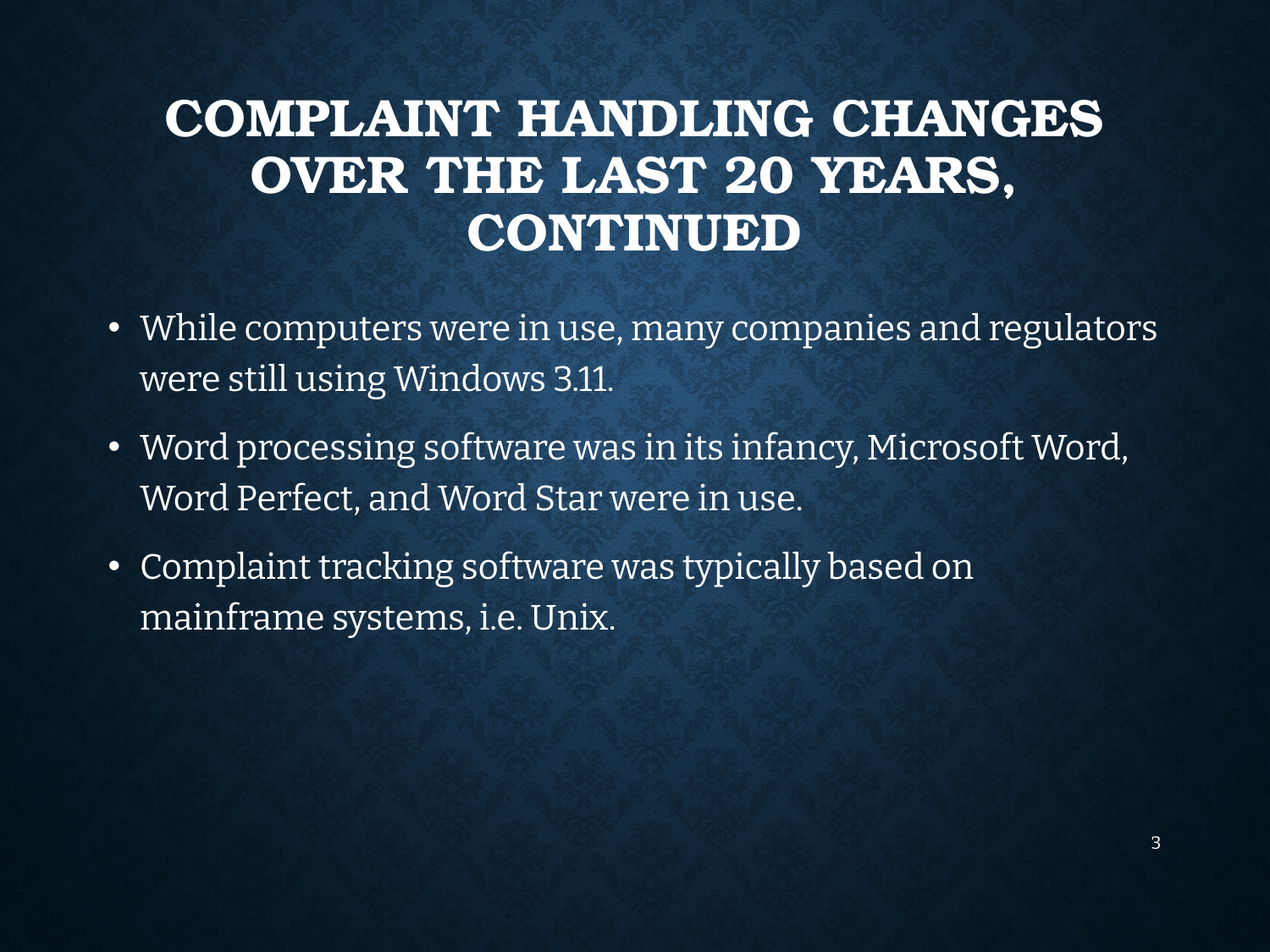

# Complaint Handling Changes Over The Last 20 Years, continued
While computers were in use, many companies and regulators were still using Windows 3.11.
Word processing software was in its infancy, Microsoft Word, Word Perfect, and Word Star were in use.
Complaint tracking software was typically based on mainframe systems, i.e. Unix.
3